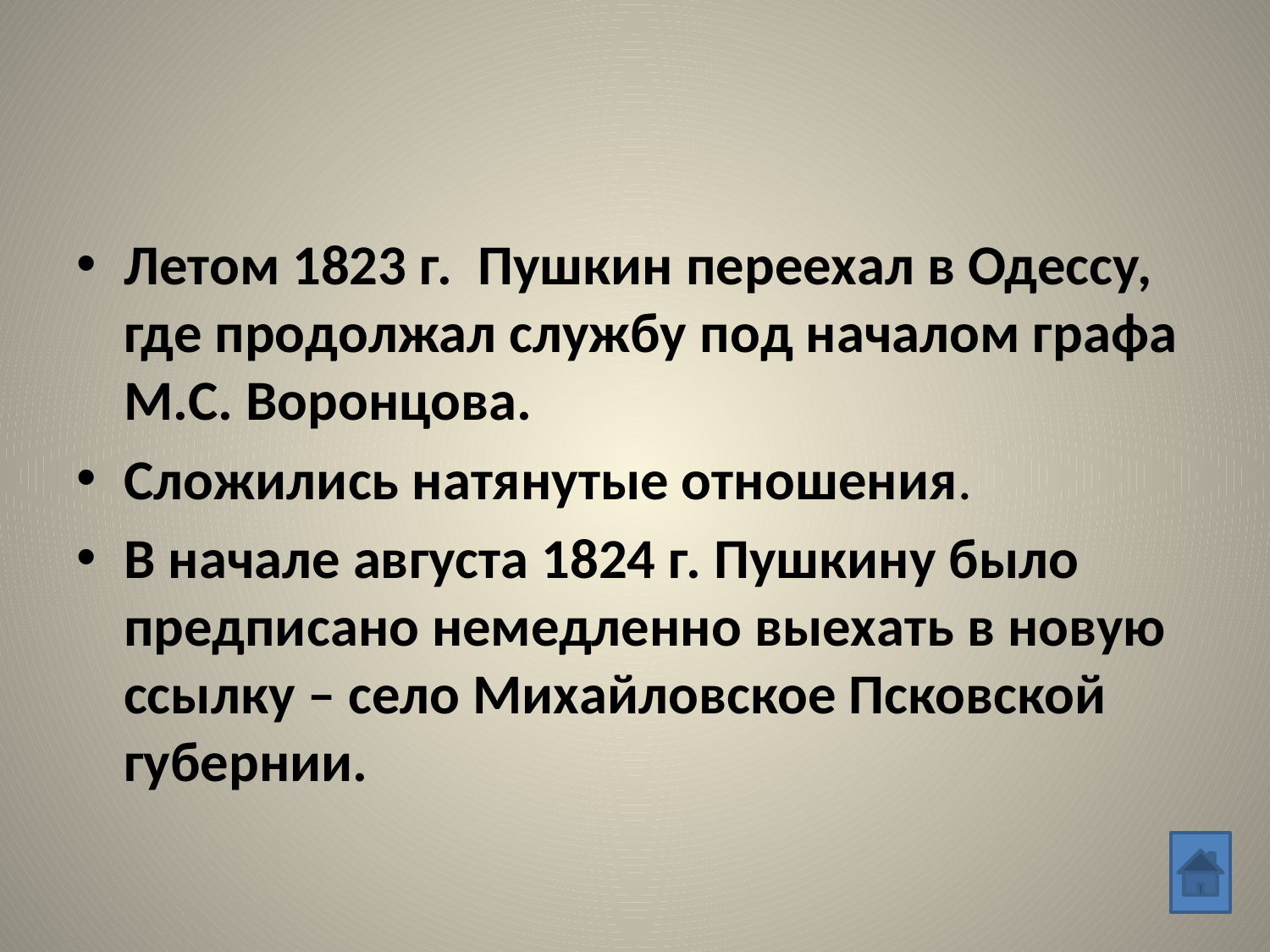

#
Летом 1823 г.  Пушкин переехал в Одессу, где продолжал службу под началом графа М.С. Воронцова.
Сложились натянутые отношения.
В начале августа 1824 г. Пушкину было предписано немедленно выехать в новую ссылку – село Михайловское Псковской губернии.